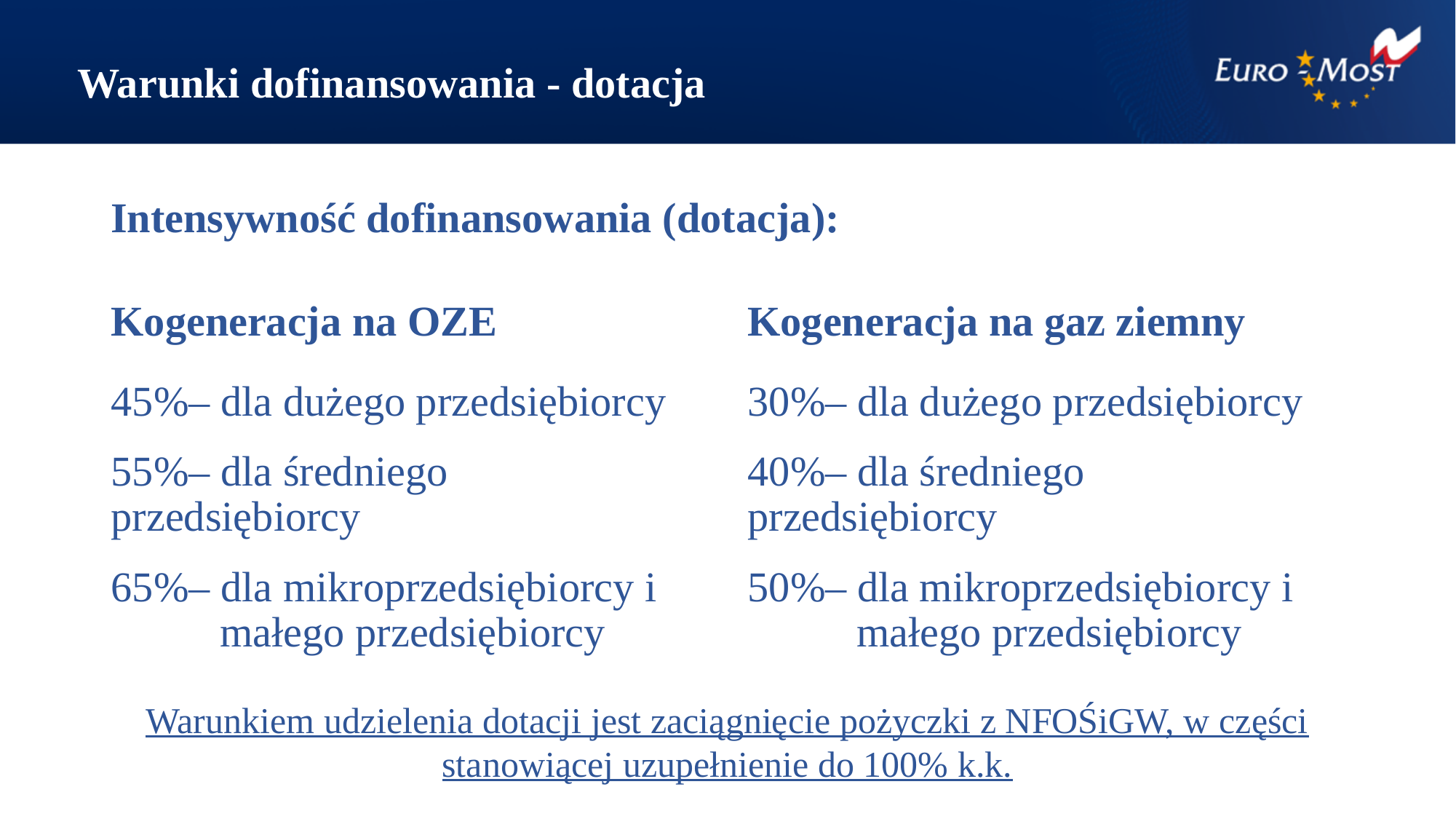

Warunki dofinansowania - dotacja
Intensywność dofinansowania (dotacja):

Kogeneracja na OZE
Kogeneracja na gaz ziemny
45%– dla dużego przedsiębiorcy
55%– dla średniego 		przedsiębiorcy
65%– dla mikroprzedsiębiorcy i 	małego przedsiębiorcy
30%– dla dużego przedsiębiorcy
40%– dla średniego 	przedsiębiorcy
50%– dla mikroprzedsiębiorcy i 	małego przedsiębiorcy

Warunkiem udzielenia dotacji jest zaciągnięcie pożyczki z NFOŚiGW, w części stanowiącej uzupełnienie do 100% k.k.